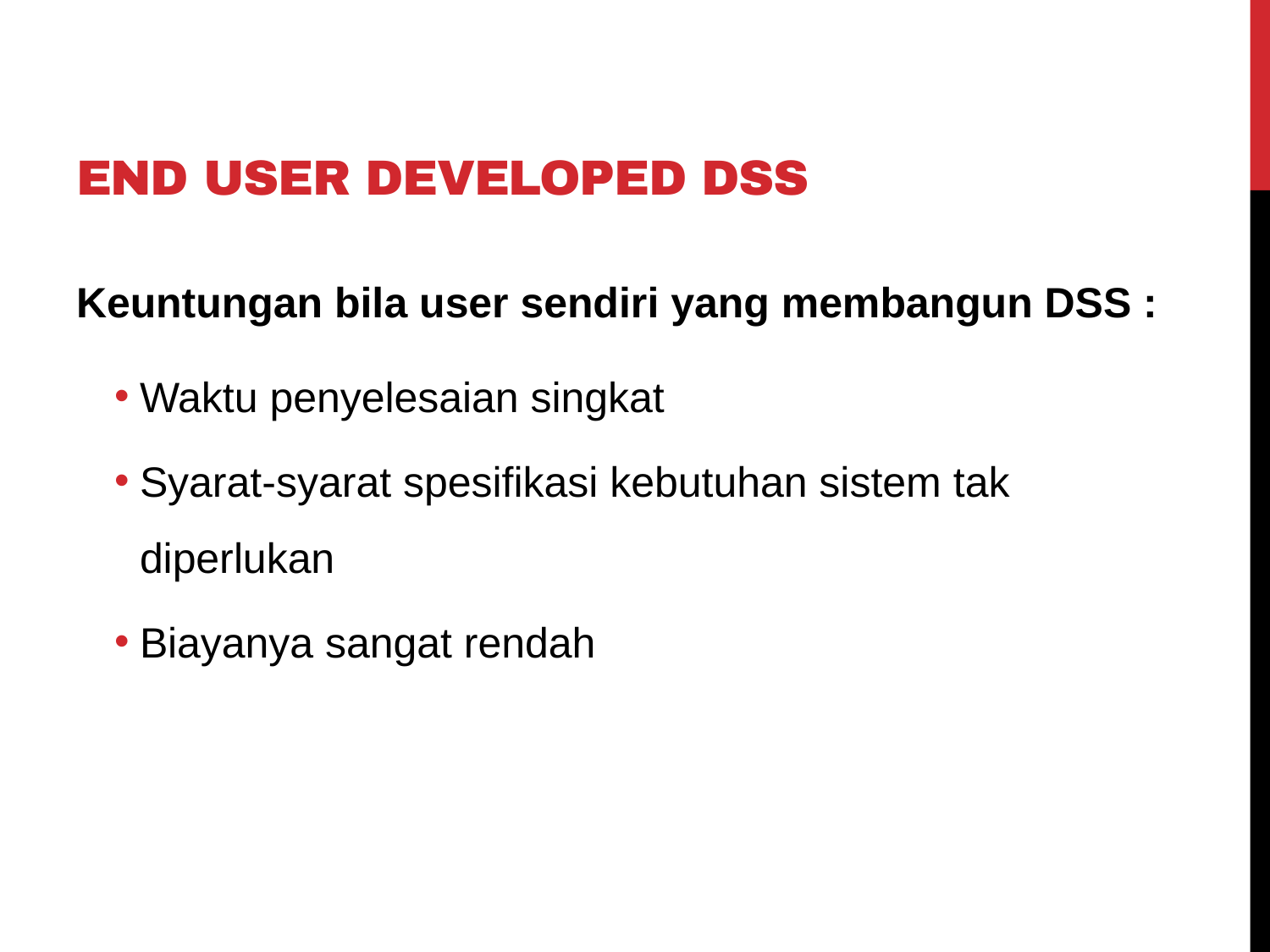

# End user developed DSS
Keuntungan bila user sendiri yang membangun DSS :
Waktu penyelesaian singkat
Syarat-syarat spesifikasi kebutuhan sistem tak diperlukan
Biayanya sangat rendah